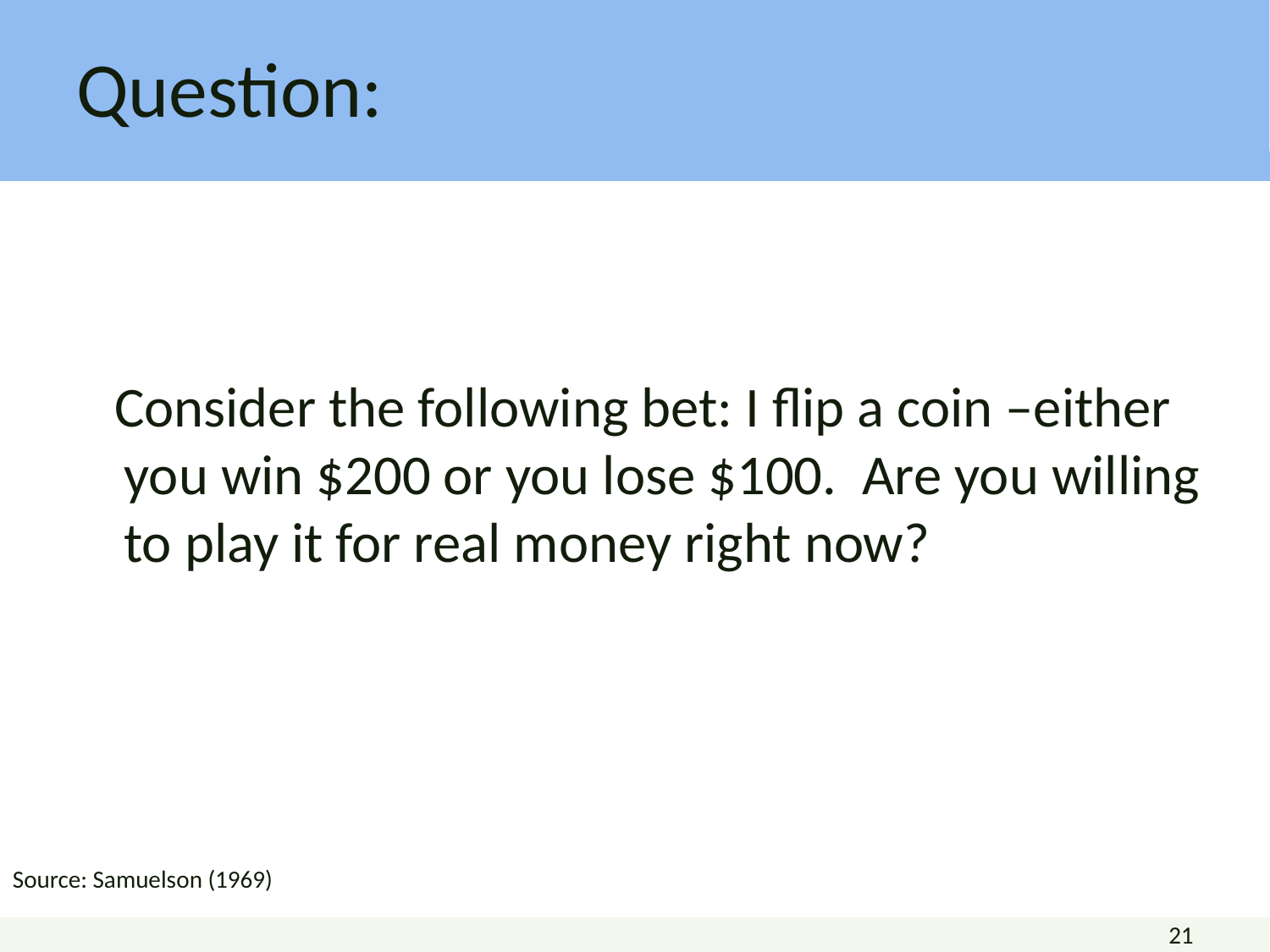

# Question:

   Consider the following bet: I flip a coin –either you win $200 or you lose $100.  Are you willing to play it for real money right now?
Source: Samuelson (1969)
21